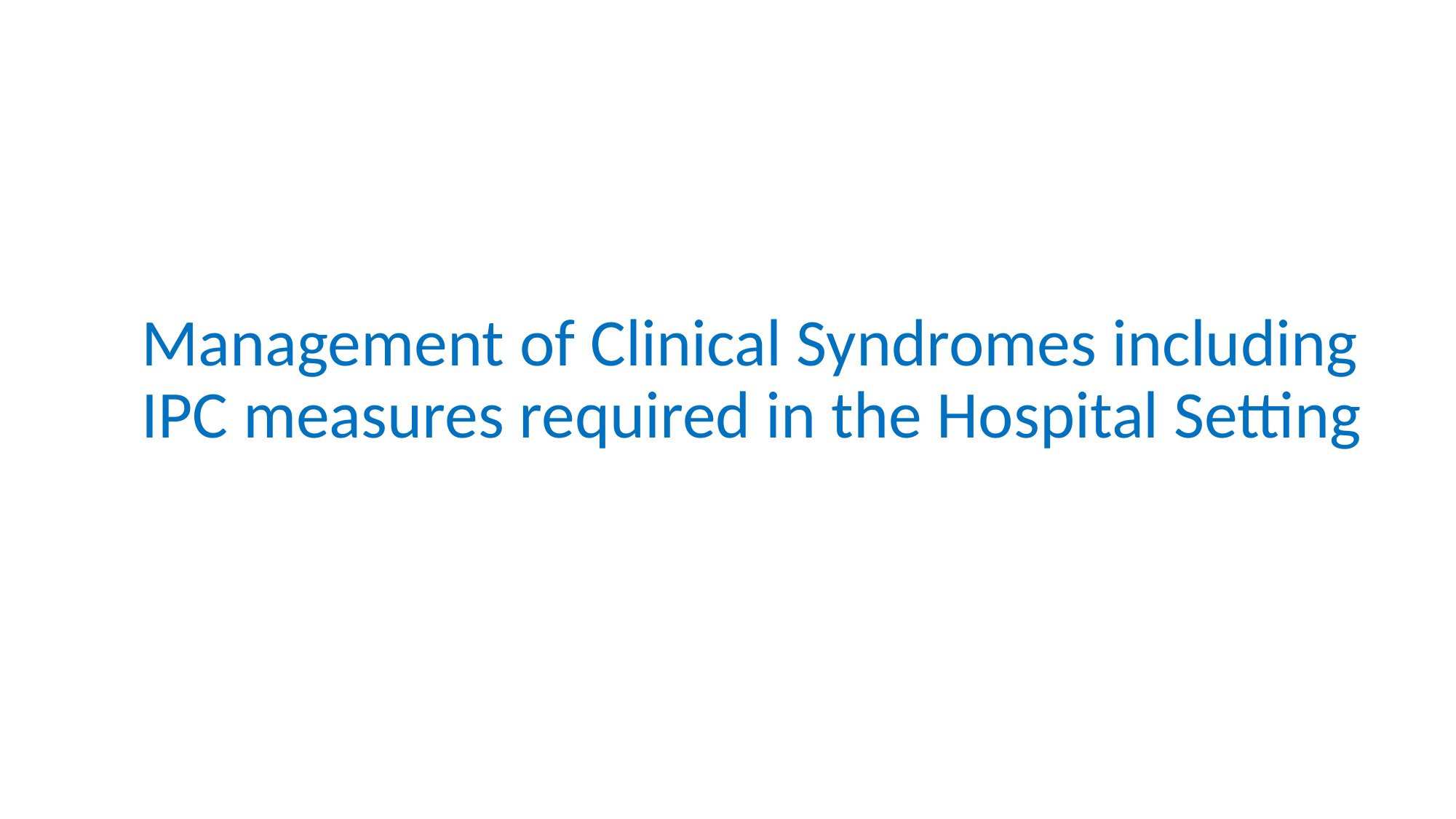

# Management of Clinical Syndromes including IPC measures required in the Hospital Setting